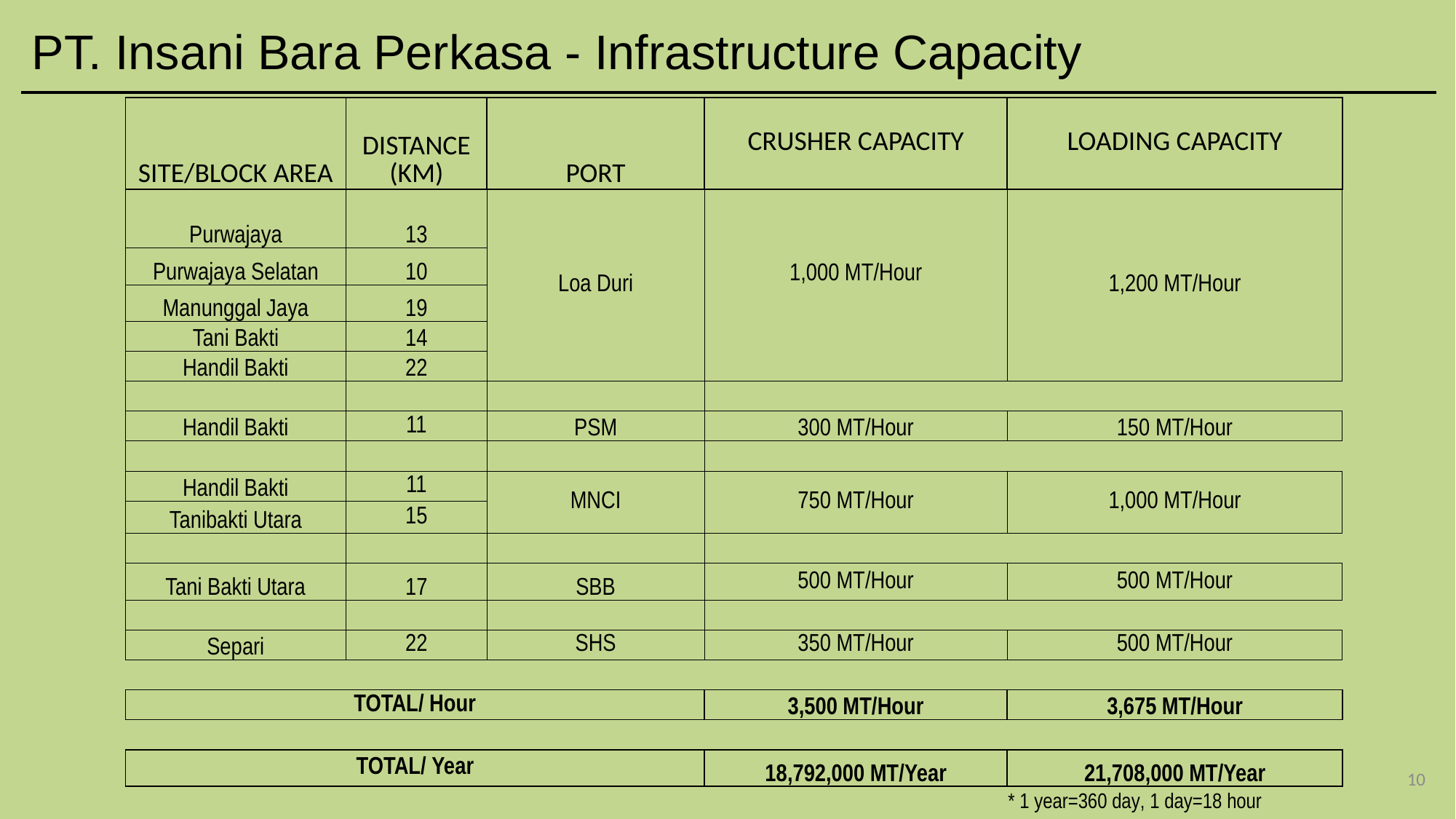

PT. Insani Bara Perkasa - Infrastructure Capacity
|  |  |  |  |  |
| --- | --- | --- | --- | --- |
|  |  |  |  |  |
| SITE/BLOCK AREA | DISTANCE (KM) | PORT | CRUSHER CAPACITY | LOADING CAPACITY |
| Purwajaya | 13 | Loa Duri | 1,000 MT/Hour | 1,200 MT/Hour |
| Purwajaya Selatan | 10 |  |  |  |
| Manunggal Jaya | 19 |  |  |  |
| Tani Bakti | 14 |  |  |  |
| Handil Bakti | 22 |  |  |  |
|  |  |  |  |  |
| Handil Bakti | 11 | PSM | 300 MT/Hour | 150 MT/Hour |
|  |  |  |  |  |
| Handil Bakti | 11 | MNCI | 750 MT/Hour | 1,000 MT/Hour |
| Tanibakti Utara | 15 |  |  |  |
|  |  |  |  |  |
| Tani Bakti Utara | 17 | SBB | 500 MT/Hour | 500 MT/Hour |
|  |  |  |  |  |
| Separi | 22 | SHS | 350 MT/Hour | 500 MT/Hour |
|  |  |  |  |  |
| TOTAL/ Hour |  |  | 3,500 MT/Hour | 3,675 MT/Hour |
|  |  |  |  |  |
| TOTAL/ Year |  |  | 18,792,000 MT/Year | 21,708,000 MT/Year |
|  |  |  |  | \* 1 year=360 day, 1 day=18 hour |
10